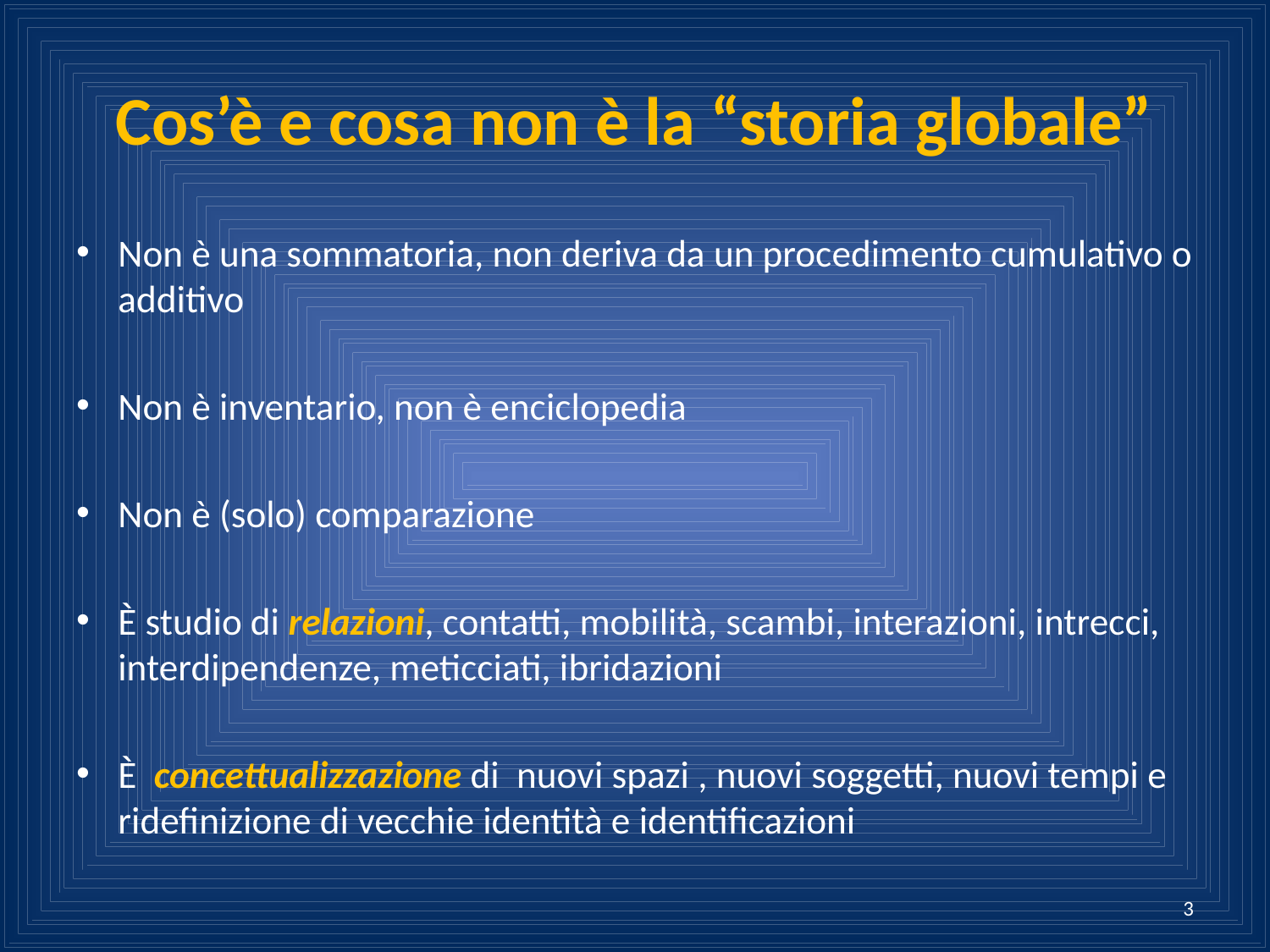

# Cos’è e cosa non è la “storia globale”
Non è una sommatoria, non deriva da un procedimento cumulativo o additivo

Non è inventario, non è enciclopedia

Non è (solo) comparazione

È studio di relazioni, contatti, mobilità, scambi, interazioni, intrecci, interdipendenze, meticciati, ibridazioni

È  concettualizzazione di  nuovi spazi , nuovi soggetti, nuovi tempi e ridefinizione di vecchie identità e identificazioni
3